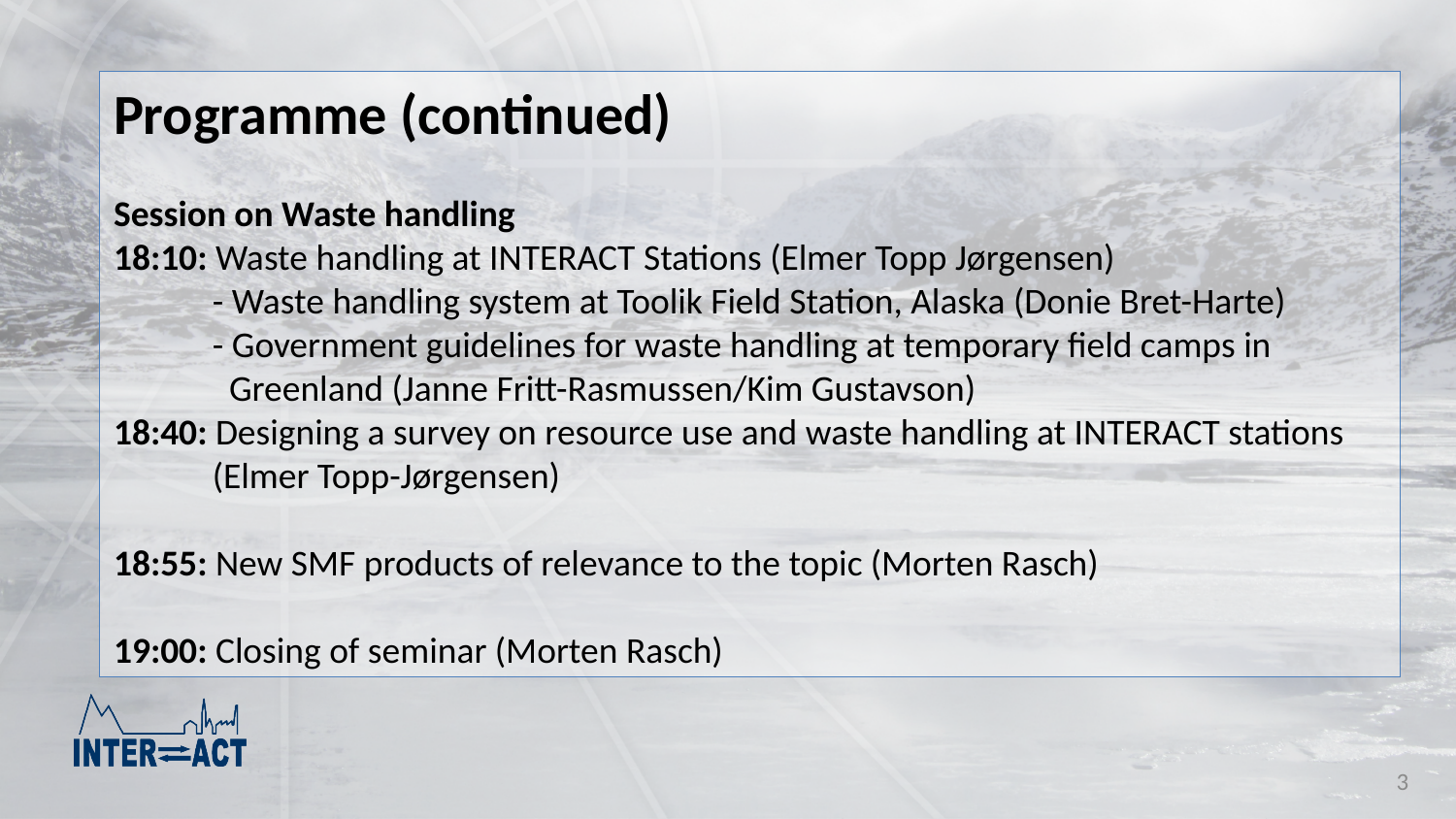

Programme (continued)

Session on Waste handling
18:10: Waste handling at INTERACT Stations (Elmer Topp Jørgensen)
            - Waste handling system at Toolik Field Station, Alaska (Donie Bret-Harte)
            - Government guidelines for waste handling at temporary field camps in
              Greenland (Janne Fritt-Rasmussen/Kim Gustavson)
18:40: Designing a survey on resource use and waste handling at INTERACT stations
            (Elmer Topp-Jørgensen)

18:55: New SMF products of relevance to the topic (Morten Rasch)

19:00: Closing of seminar (Morten Rasch)
3